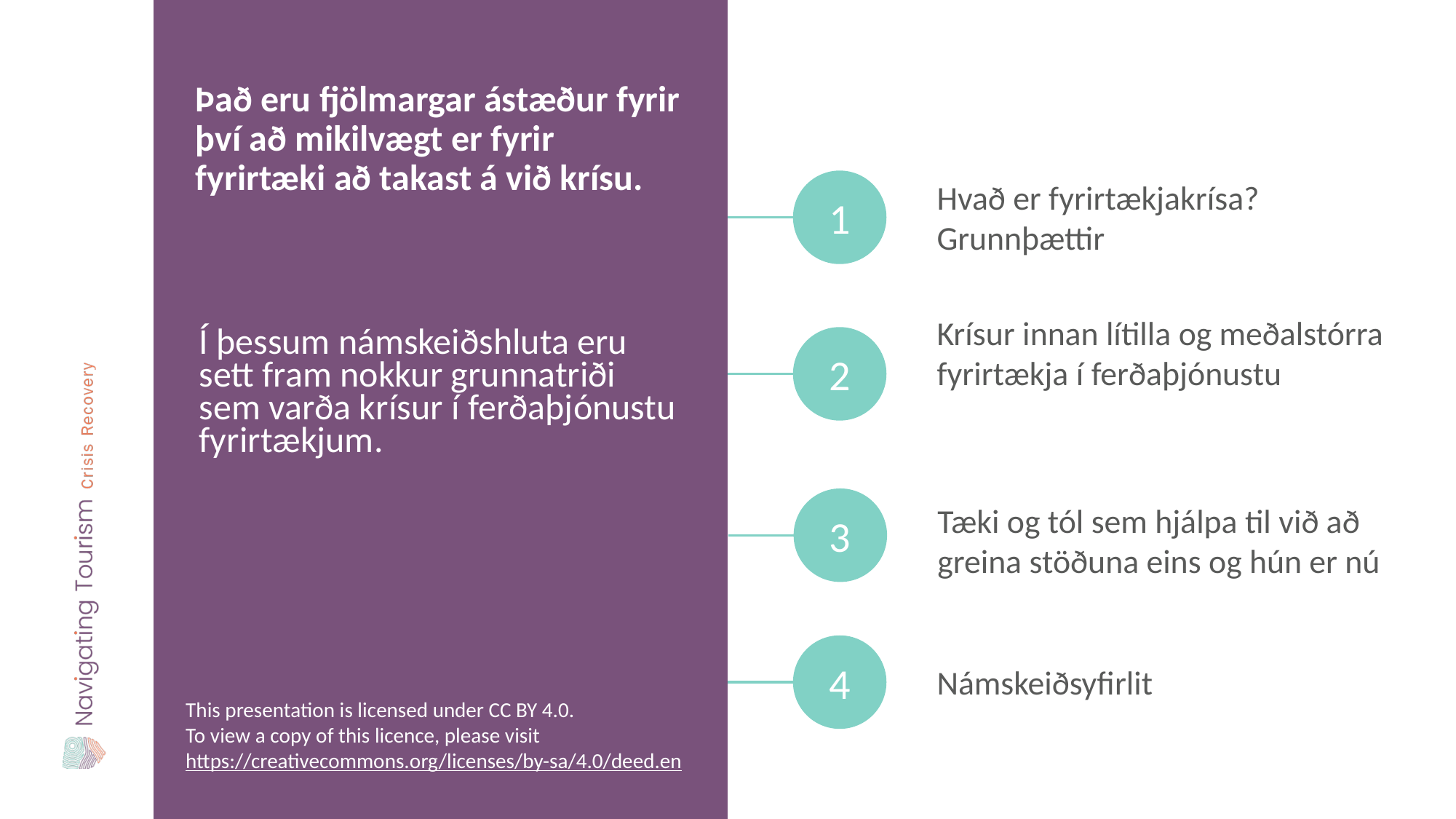

Það eru fjölmargar ástæður fyrir því að mikilvægt er fyrir fyrirtæki að takast á við krísu.

Hvað er fyrirtækjakrísa?
Grunnþættir
1
Krísur innan lítilla og meðalstórra fyrirtækja í ferðaþjónustu
Í þessum námskeiðshluta eru sett fram nokkur grunnatriði sem varða krísur í ferðaþjónustu fyrirtækjum.

2

Tæki og tól sem hjálpa til við að greina stöðuna eins og hún er nú
3

4
Námskeiðsyfirlit
This presentation is licensed under CC BY 4.0.
To view a copy of this licence, please visit https://creativecommons.org/licenses/by-sa/4.0/deed.en